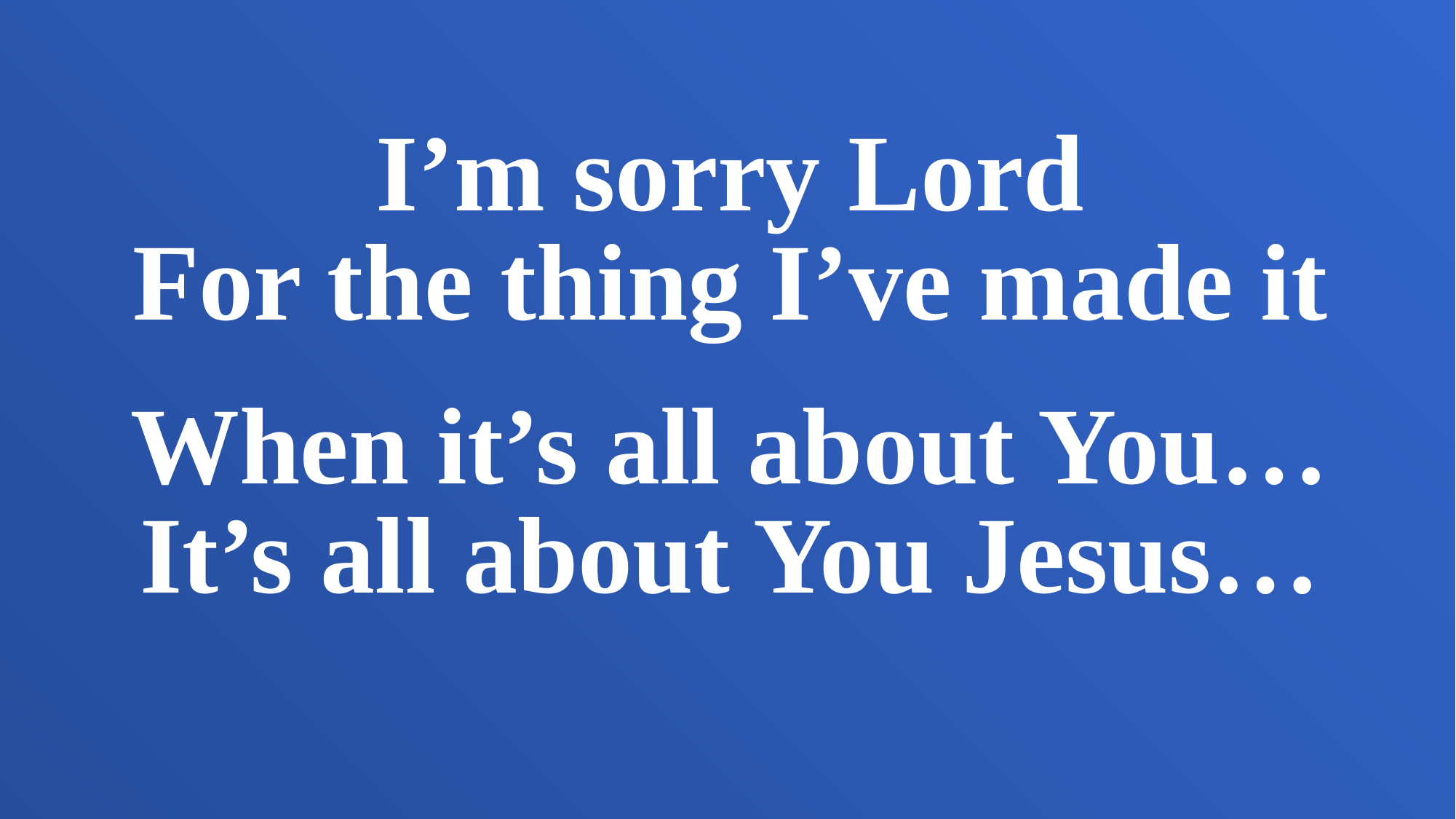

I’m sorry Lord
For the thing I’ve made it
When it’s all about You…
It’s all about You Jesus…